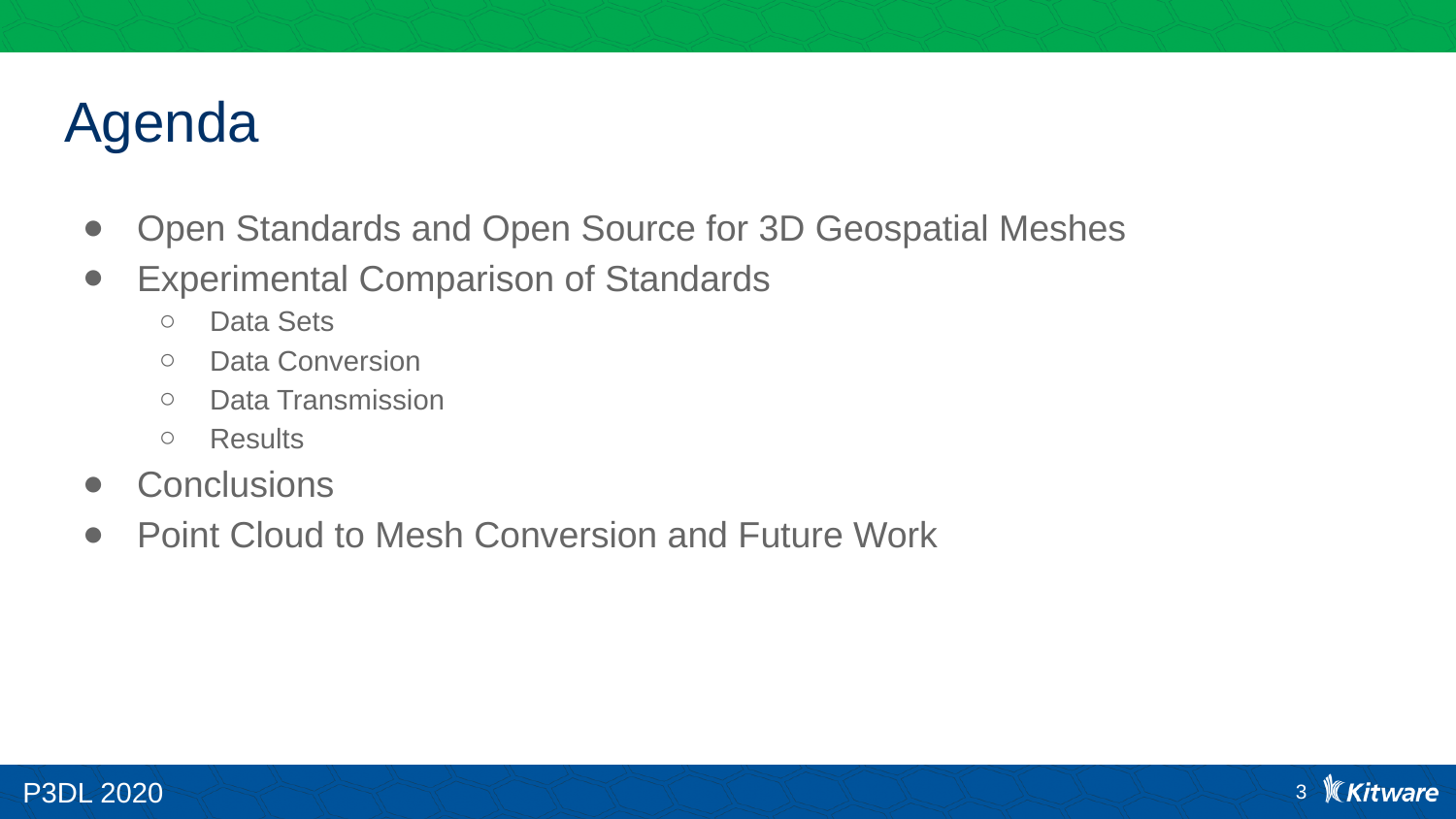

# Agenda
Open Standards and Open Source for 3D Geospatial Meshes
Experimental Comparison of Standards
Data Sets
Data Conversion
Data Transmission
Results
Conclusions
Point Cloud to Mesh Conversion and Future Work
3
P3DL 2020